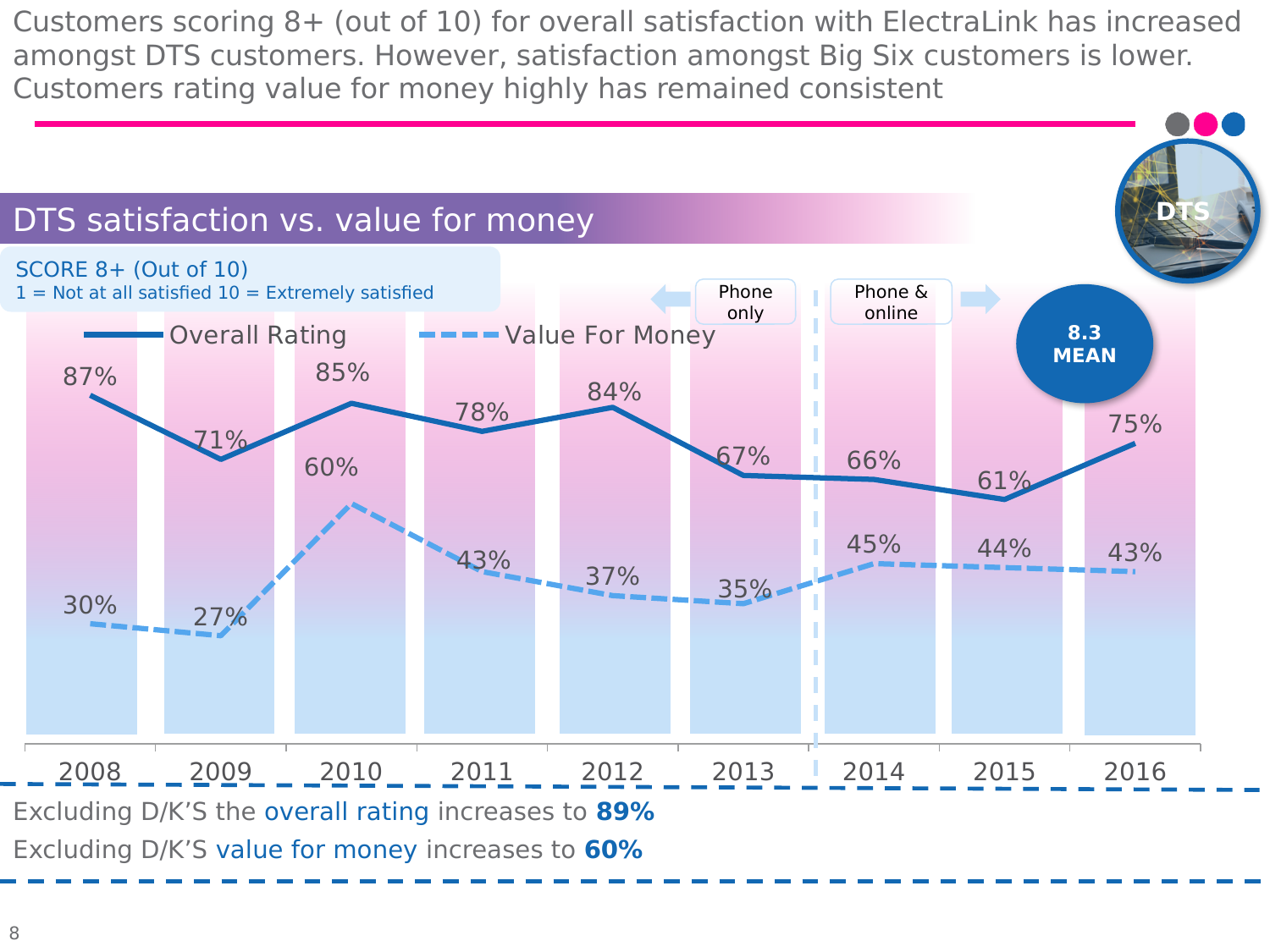

# Customers scoring 8+ (out of 10) for overall satisfaction with ElectraLink has increased amongst DTS customers. However, satisfaction amongst Big Six customers is lower. Customers rating value for money highly has remained consistent

DTS

DTS satisfaction vs. value for money
SCORE 8+ (Out of 10)
1 = Not at all satisfied 10 = Extremely satisfied
Phone only
Phone & online

8.3
MEAN

### Chart

| Category | Overall Rating | Value For Money |
|---|---|---|
| 2008 | 0.87 | 0.3 |
| 2009 | 0.71 | 0.27 |
| 2010 | 0.85 | 0.6 |
| 2011 | 0.78 | 0.43 |
| 2012 | 0.84 | 0.37 |
| 2013 | 0.67 | 0.35 |
| 2014 | 0.66 | 0.45 |
| 2015 | 0.61 | 0.44 |
| 2016 | 0.75 | 0.43 |
Excluding D/K’S the overall rating increases to 89%
Excluding D/K’S value for money increases to 60%
8